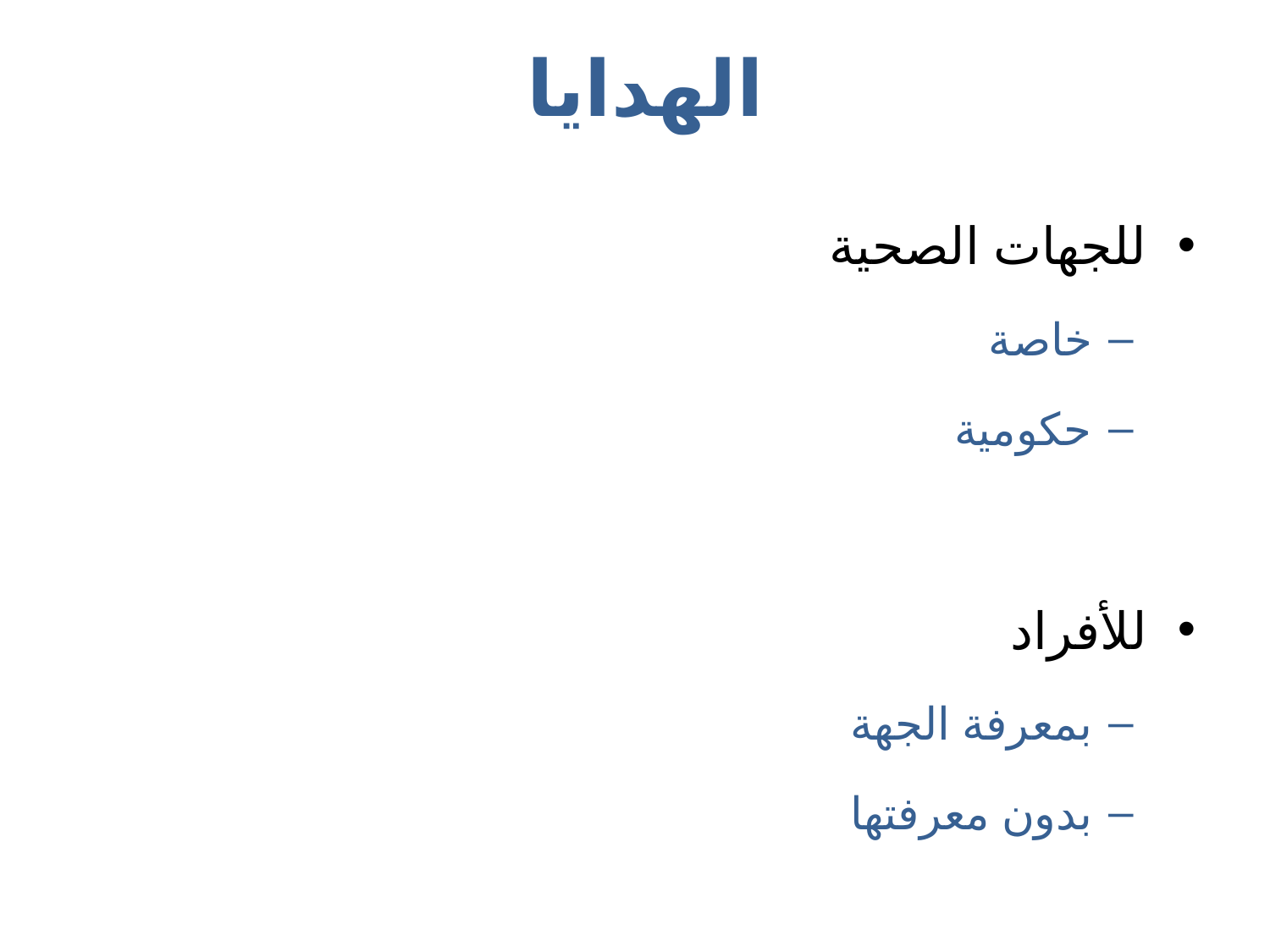

# الهدايا
للجهات الصحية
خاصة
حكومية

للأفراد
بمعرفة الجهة
بدون معرفتها